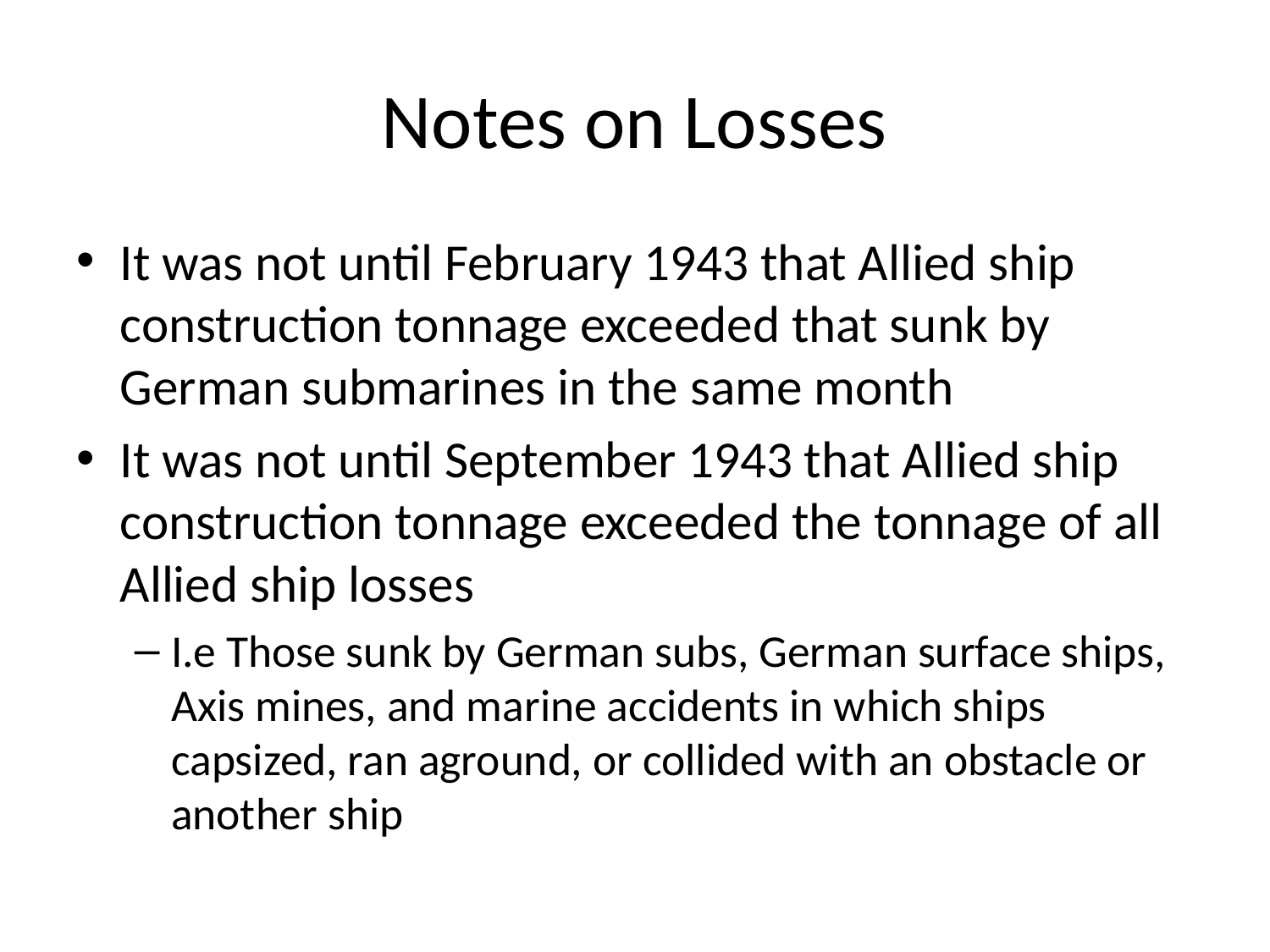

# Notes on Losses
It was not until February 1943 that Allied ship construction tonnage exceeded that sunk by German submarines in the same month
It was not until September 1943 that Allied ship construction tonnage exceeded the tonnage of all Allied ship losses
I.e Those sunk by German subs, German surface ships, Axis mines, and marine accidents in which ships capsized, ran aground, or collided with an obstacle or another ship